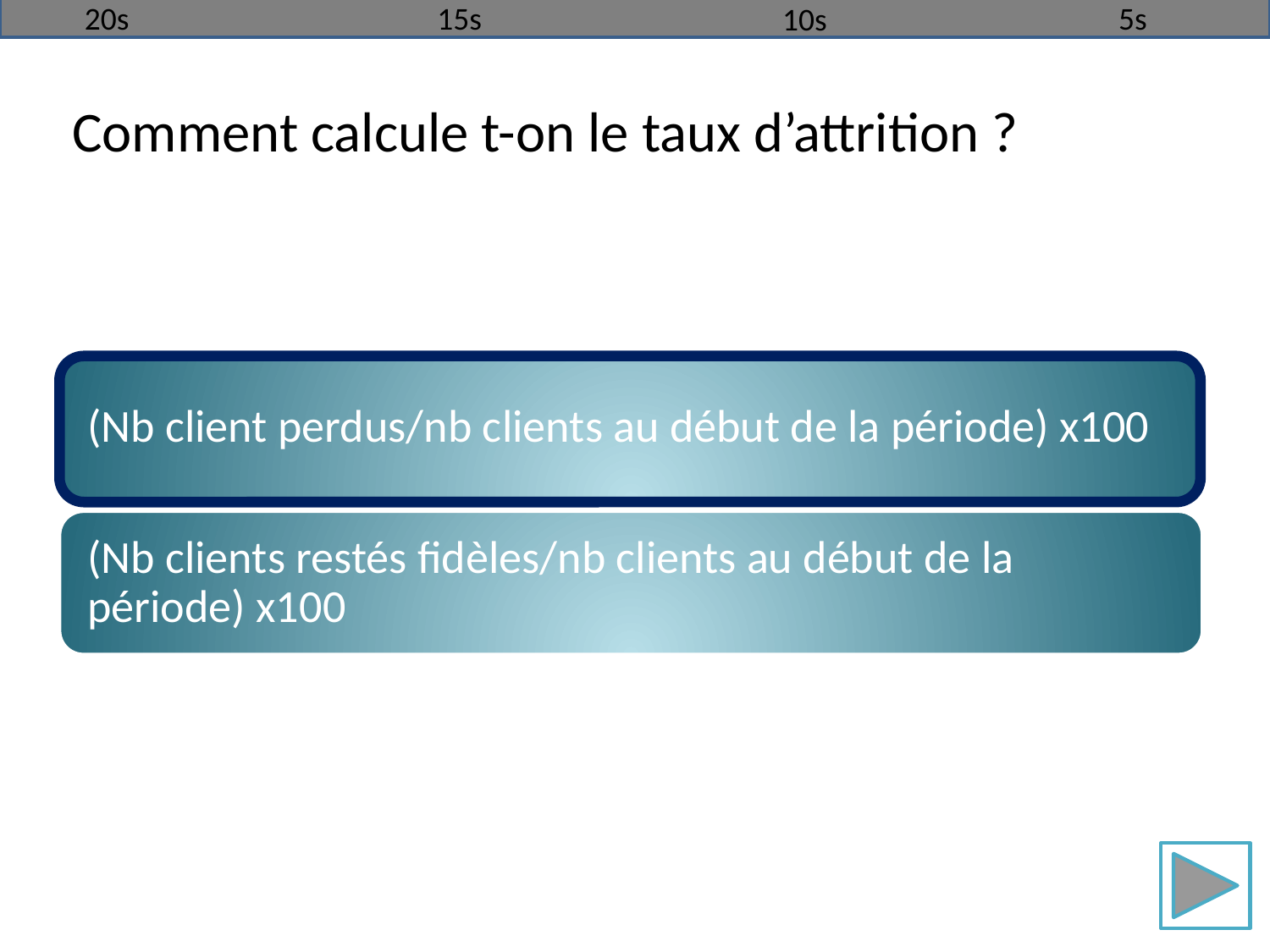

20s
15s
5s
10s

Comment calcule t-on le taux d’attrition ?

(Nb client perdus/nb clients au début de la période) x100
(Nb clients restés fidèles/nb clients au début de la période) x100